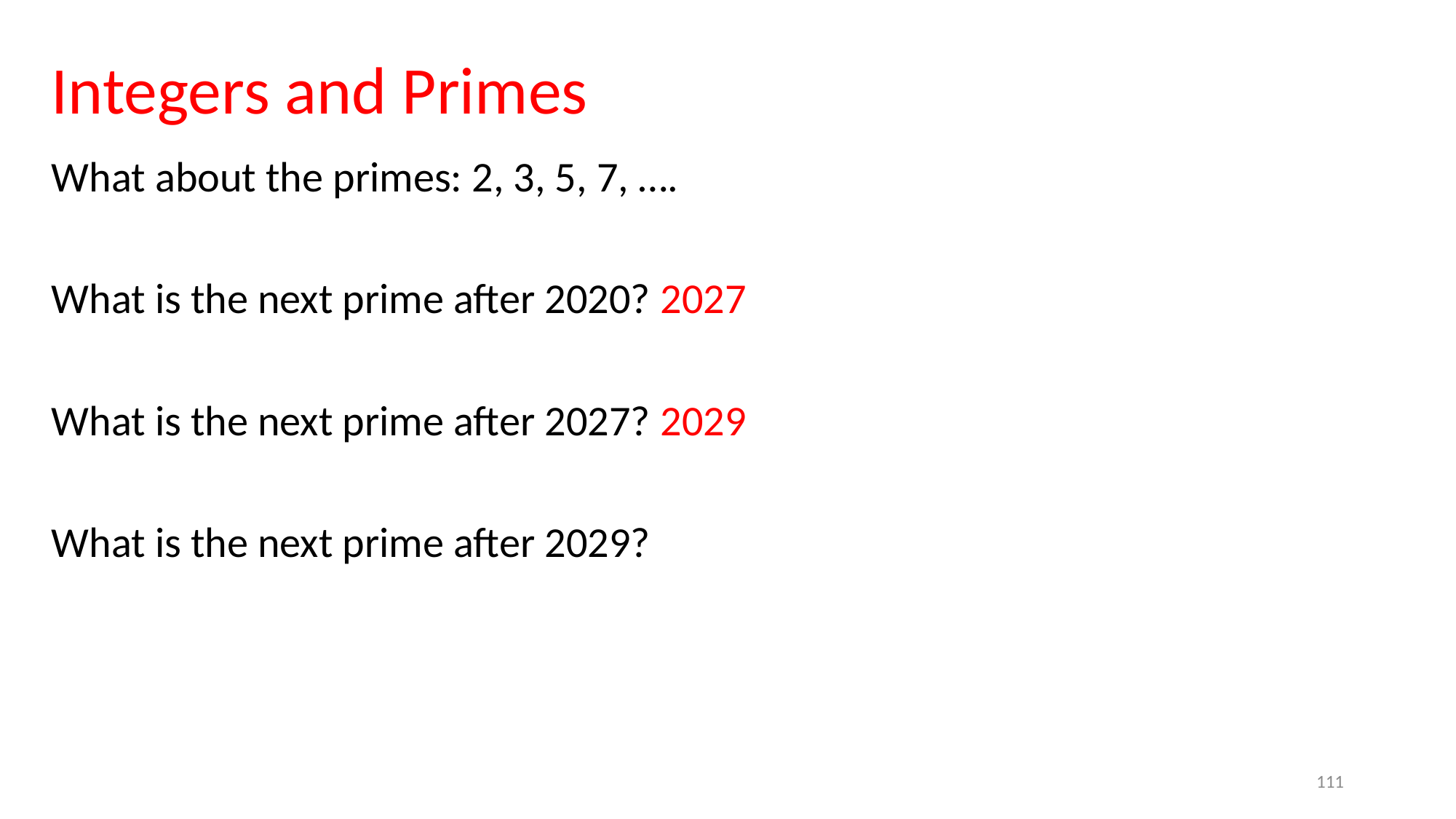

# Integers and Primes
What about the primes: 2, 3, 5, 7, ….

What is the next prime after 2020? 2027

What is the next prime after 2027? 2029

What is the next prime after 2029?
111